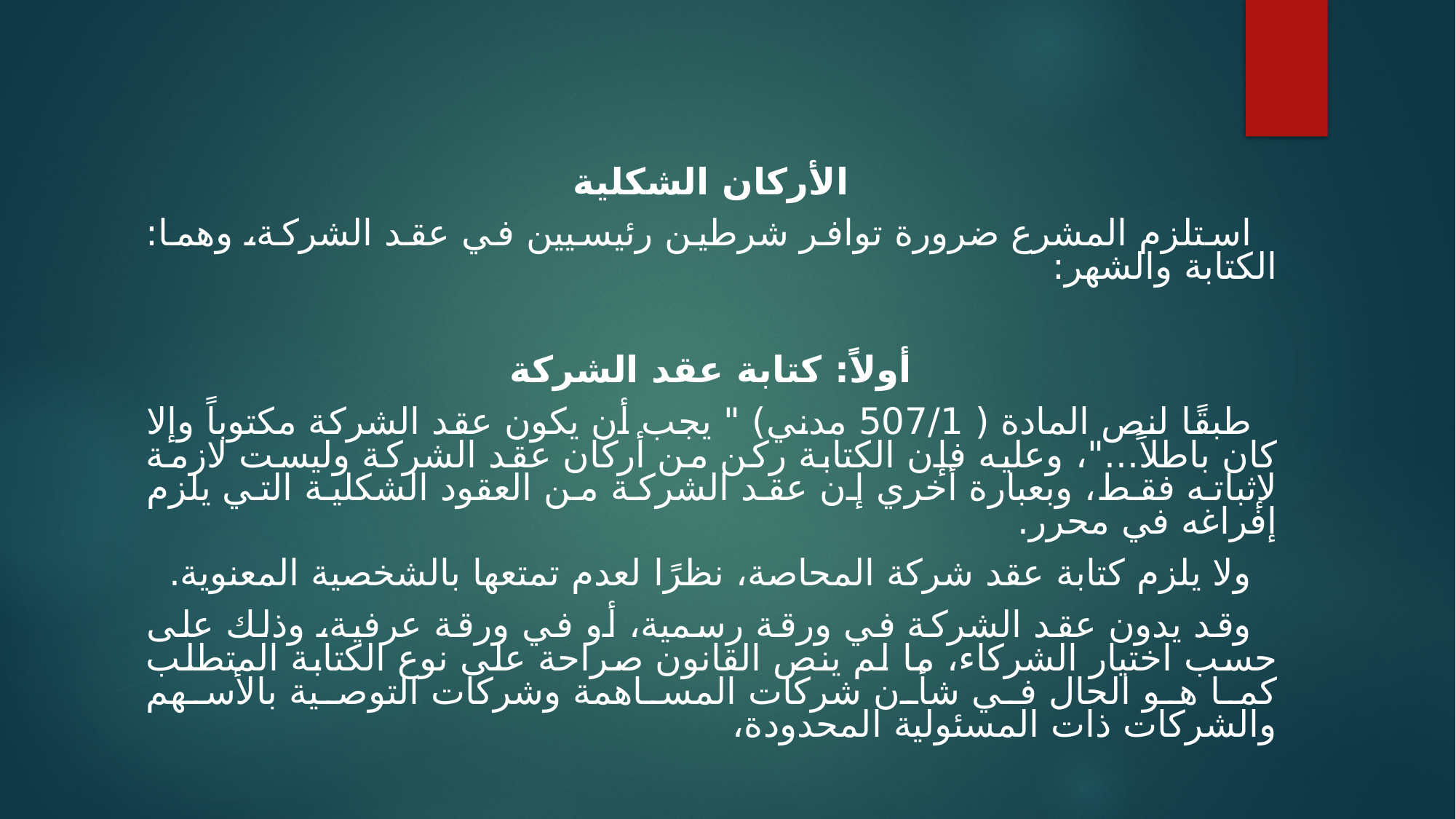

الأركان الشكلية
استلزم المشرع ضرورة توافر شرطين رئيسيين في عقد الشركة، وهما: الكتابة والشهر:

أولاً: كتابة عقد الشركة
طبقًا لنص المادة ( 507/1 مدني) " يجب أن يكون عقد الشركة مكتوباً وإلا كان باطلاً..."، وعليه فإن الكتابة ركن من أركان عقد الشركة وليست لازمة لإثباته فقط، وبعبارة أخري إن عقد الشركة من العقود الشكلية التي يلزم إفراغه في محرر.
ولا يلزم كتابة عقد شركة المحاصة، نظرًا لعدم تمتعها بالشخصية المعنوية.
وقد يدون عقد الشركة في ورقة رسمية، أو في ورقة عرفية، وذلك على حسب اختيار الشركاء، ما لم ينص القانون صراحة على نوع الكتابة المتطلب كما هو الحال في شأن شركات المساهمة وشركات التوصية بالأسهم والشركات ذات المسئولية المحدودة،